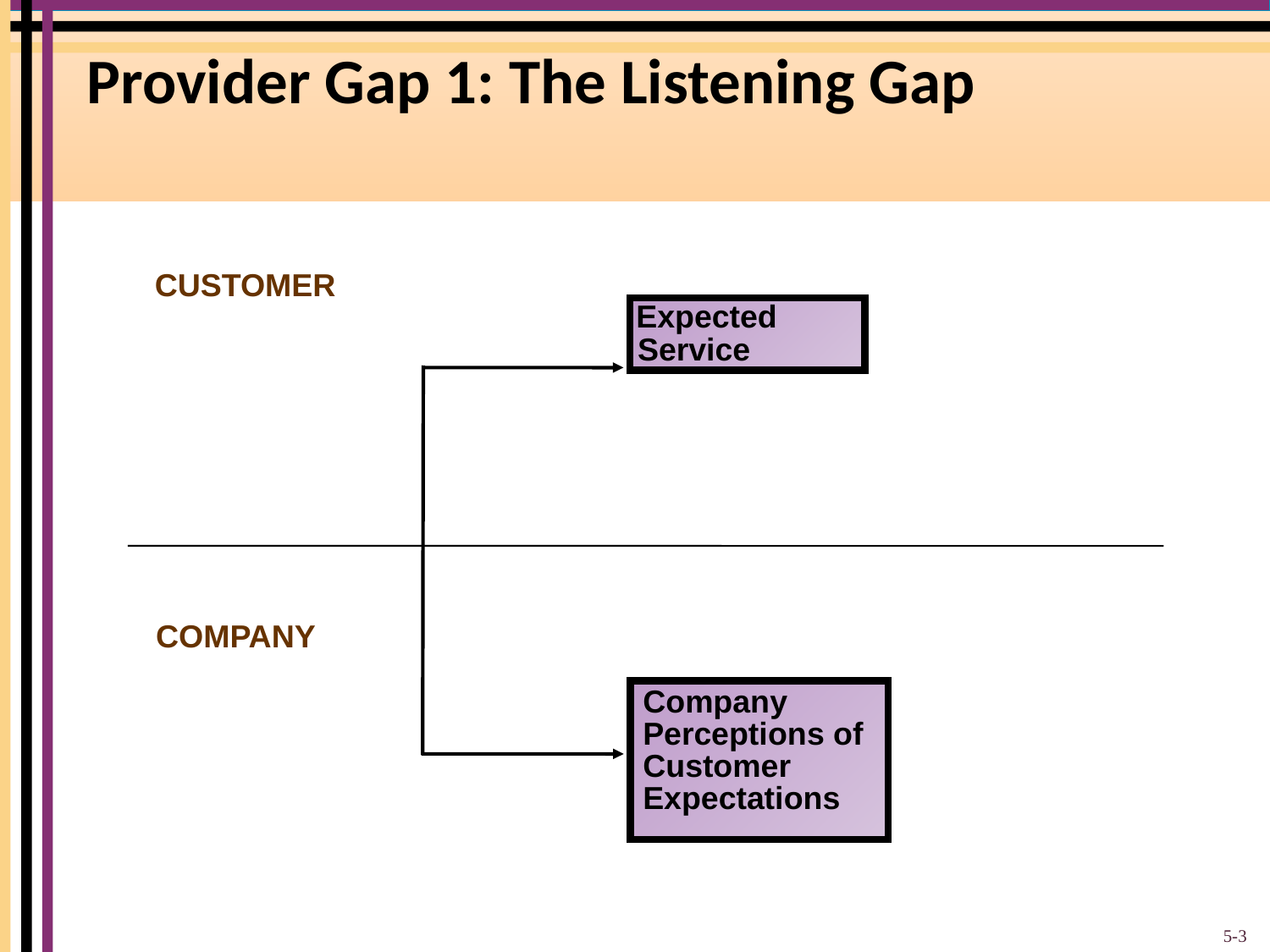

# Provider Gap 1: The Listening Gap
CUSTOMER
Expected Service

COMPANY
Company Perceptions of Customer Expectations

5-3